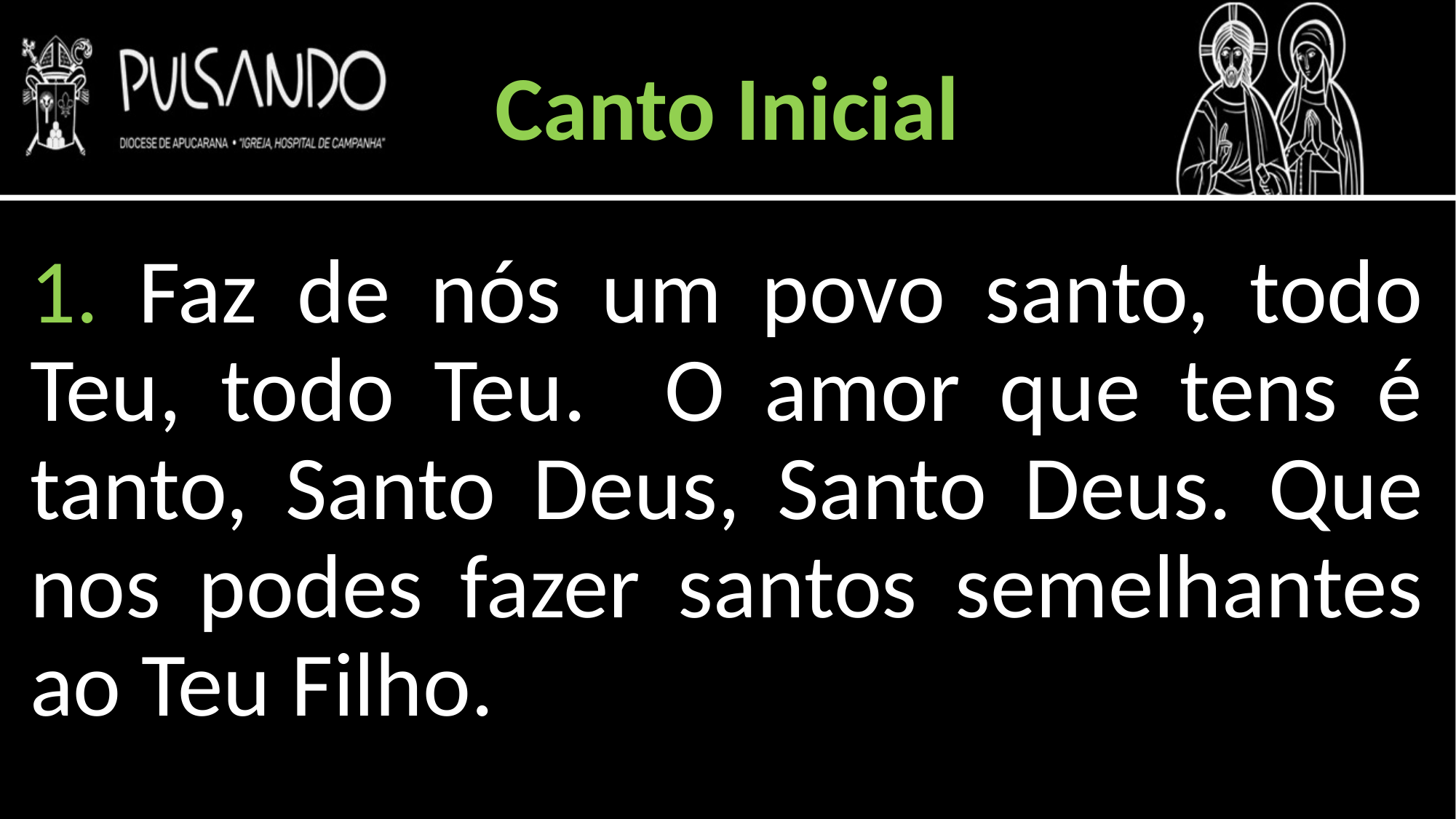

Canto Inicial
1. Faz de nós um povo santo, todo Teu, todo Teu.  O amor que tens é tanto, Santo Deus, Santo Deus. Que nos podes fazer santos semelhantes ao Teu Filho.